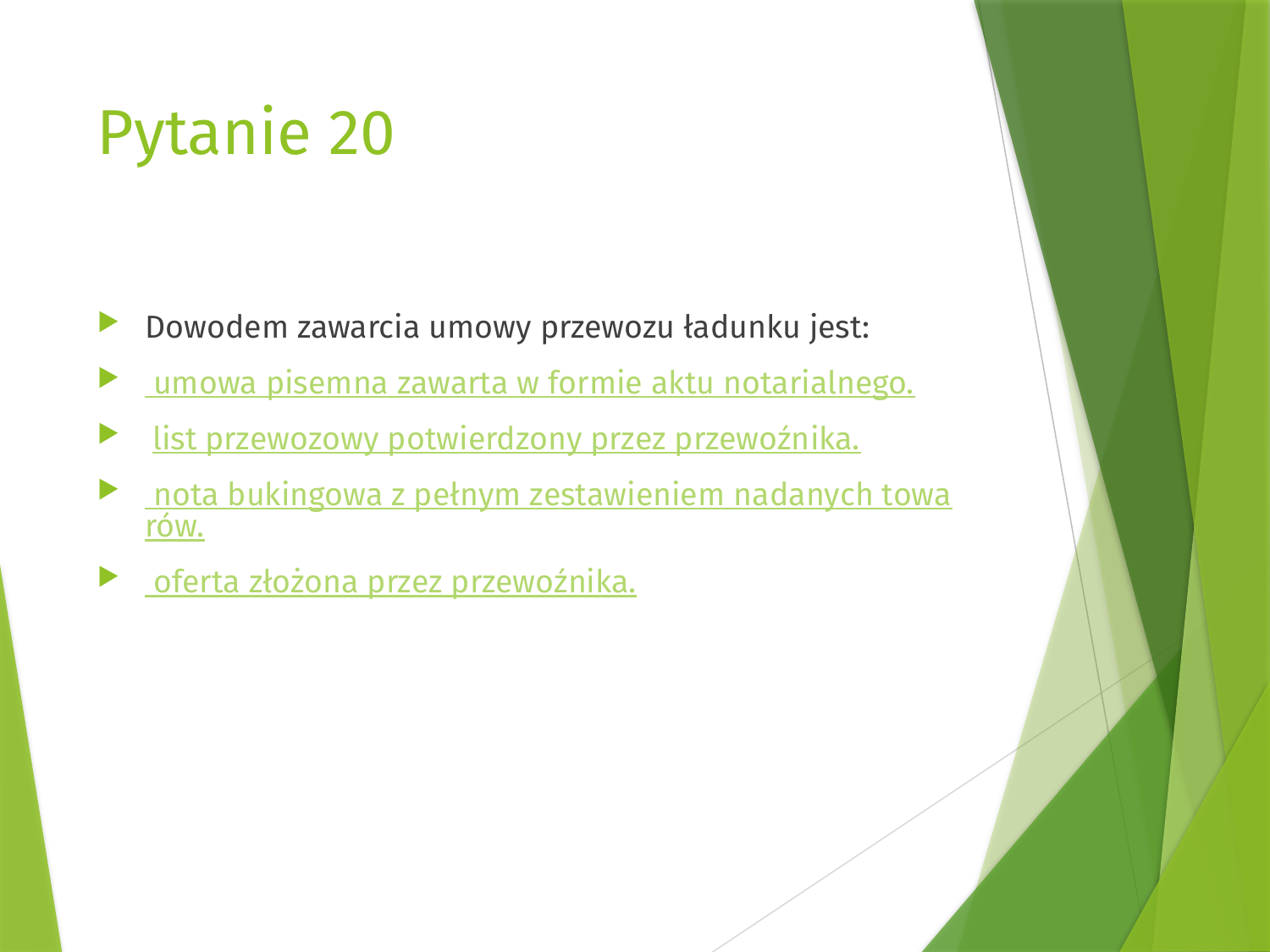

# Pytanie 20
Dowodem zawarcia umowy przewozu ładunku jest:
 umowa pisemna zawarta w formie aktu notarialnego.
 list przewozowy potwierdzony przez przewoźnika.
 nota bukingowa z pełnym zestawieniem nadanych towarów.
 oferta złożona przez przewoźnika.